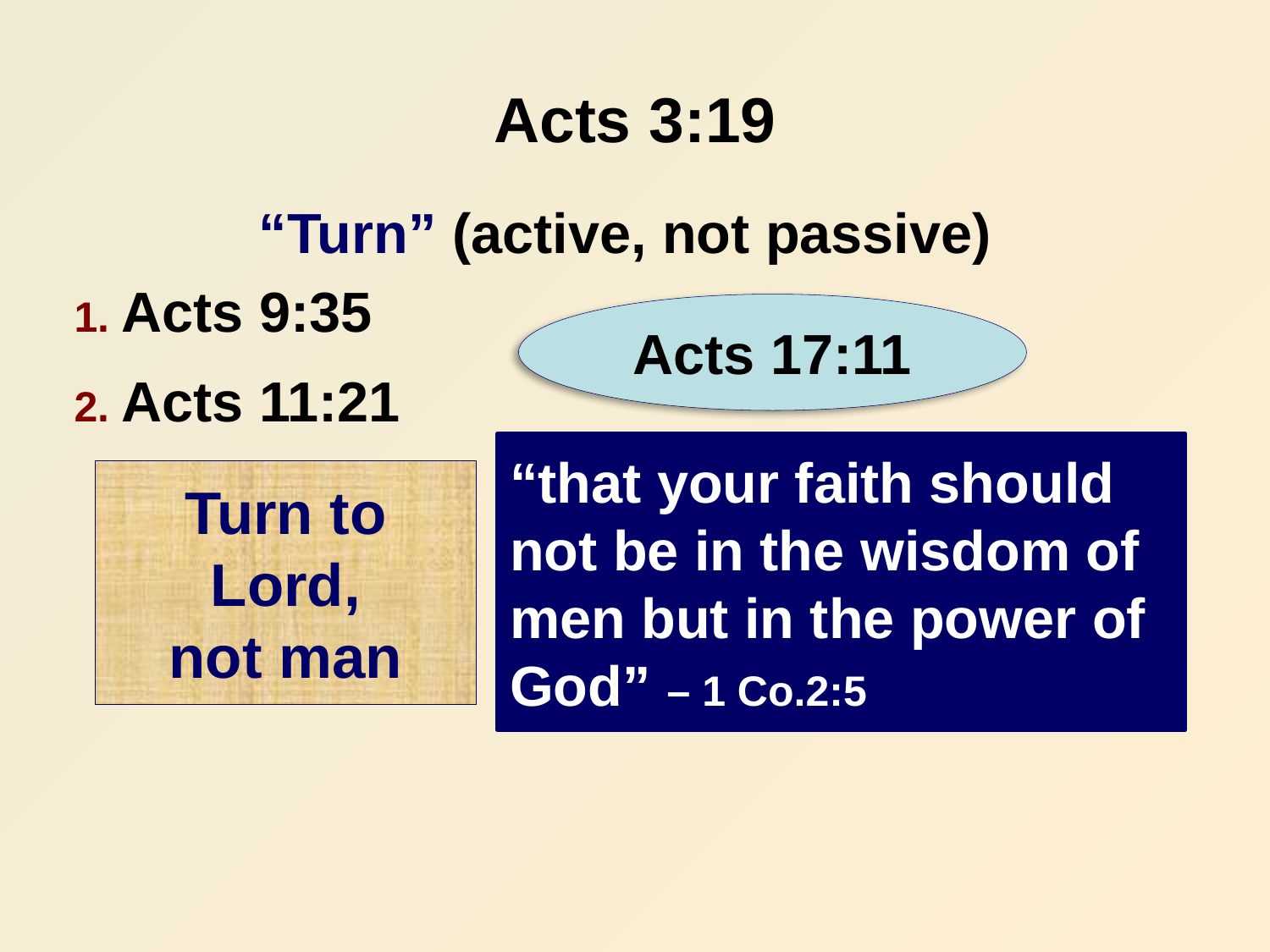

# Acts 3:19
“Turn” (active, not passive)
1. Acts 9:35
2. Acts 11:21
Acts 17:11
“that your faith should not be in the wisdom of men but in the power of God” – 1 Co.2:5
Turn to
Lord,
not man